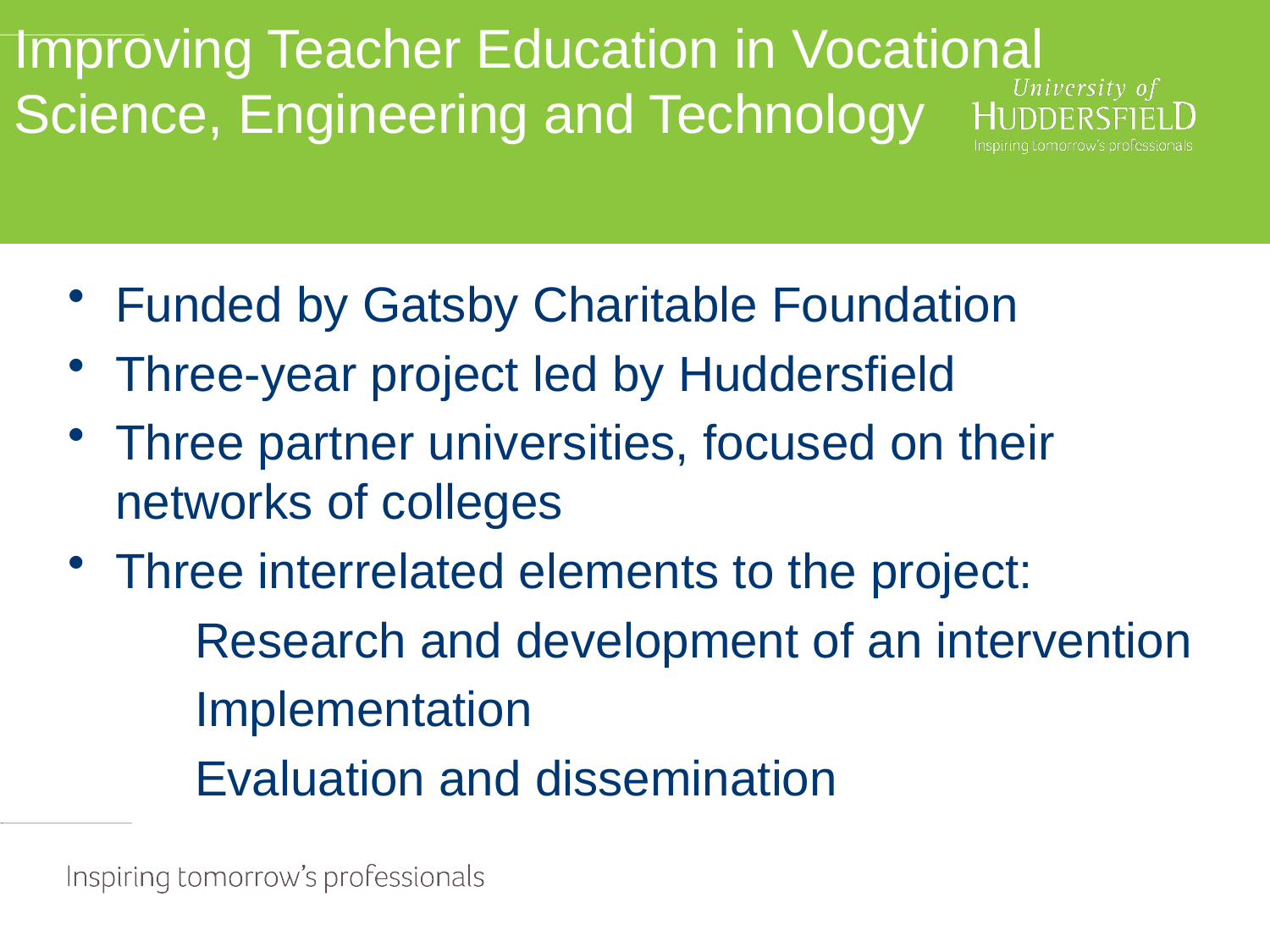

# Improving Teacher Education in Vocational Science, Engineering and Technology
Funded by Gatsby Charitable Foundation
Three-year project led by Huddersfield
Three partner universities, focused on their networks of colleges
Three interrelated elements to the project:
	Research and development of an intervention
	Implementation
	Evaluation and dissemination